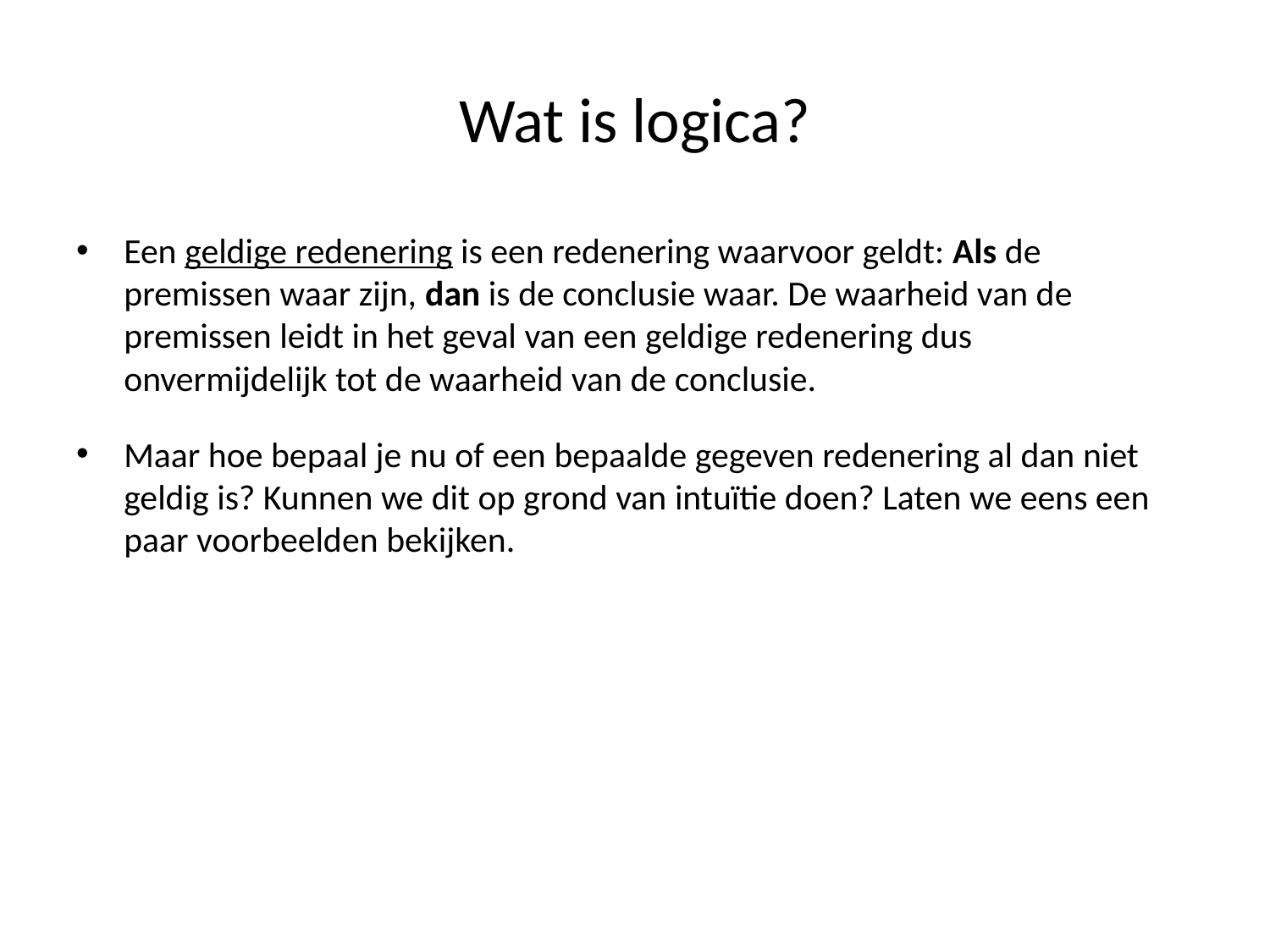

# Wat is logica?
Een geldige redenering is een redenering waarvoor geldt: Als de premissen waar zijn, dan is de conclusie waar. De waarheid van de premissen leidt in het geval van een geldige redenering dus                  onvermijdelijk tot de waarheid van de conclusie.

Maar hoe bepaal je nu of een bepaalde gegeven redenering al dan niet geldig is? Kunnen we dit op grond van intuïtie doen? Laten we eens een paar voorbeelden bekijken.